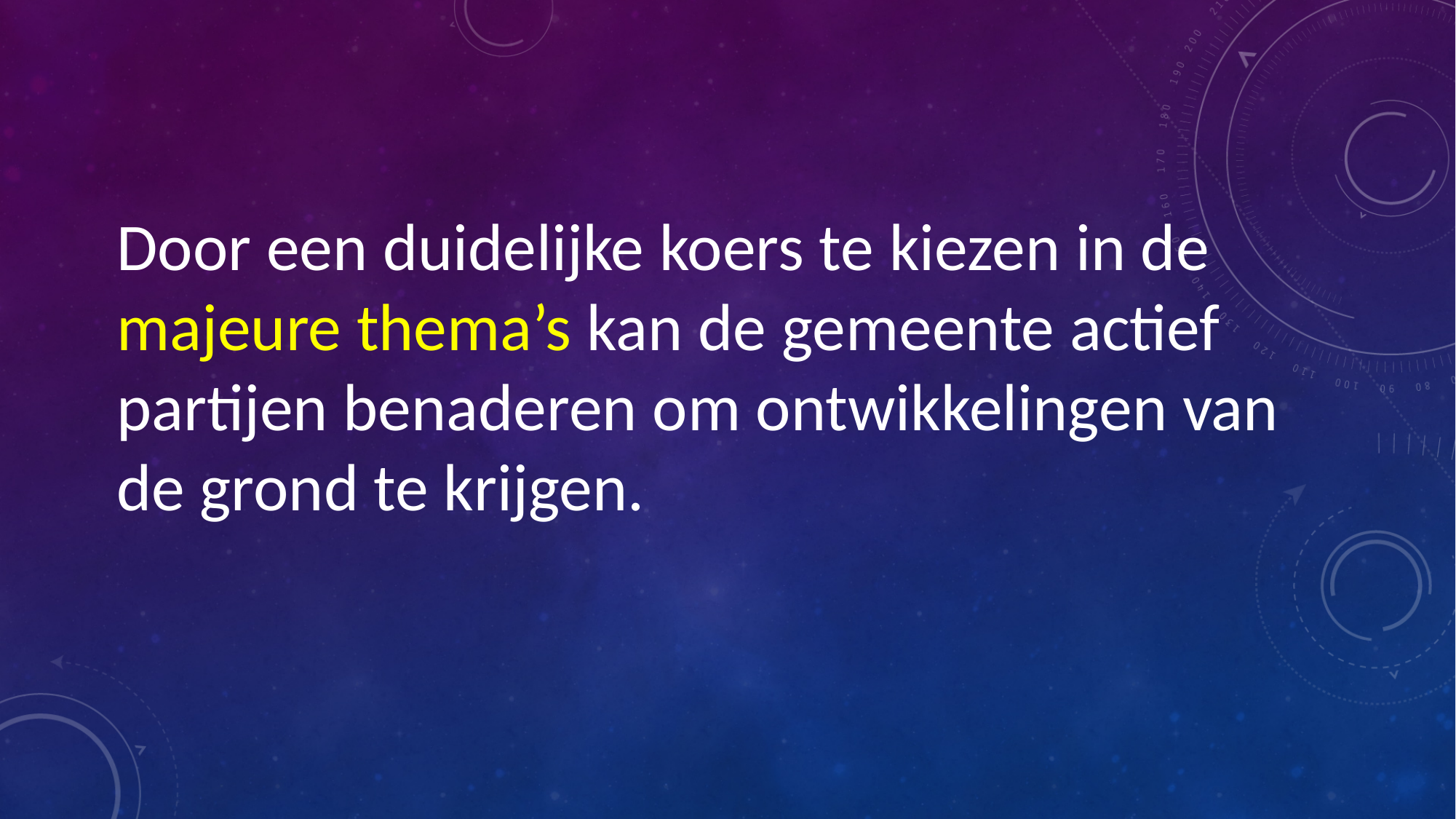

Door een duidelijke koers te kiezen in de majeure thema’s kan de gemeente actief partijen benaderen om ontwikkelingen van de grond te krijgen.